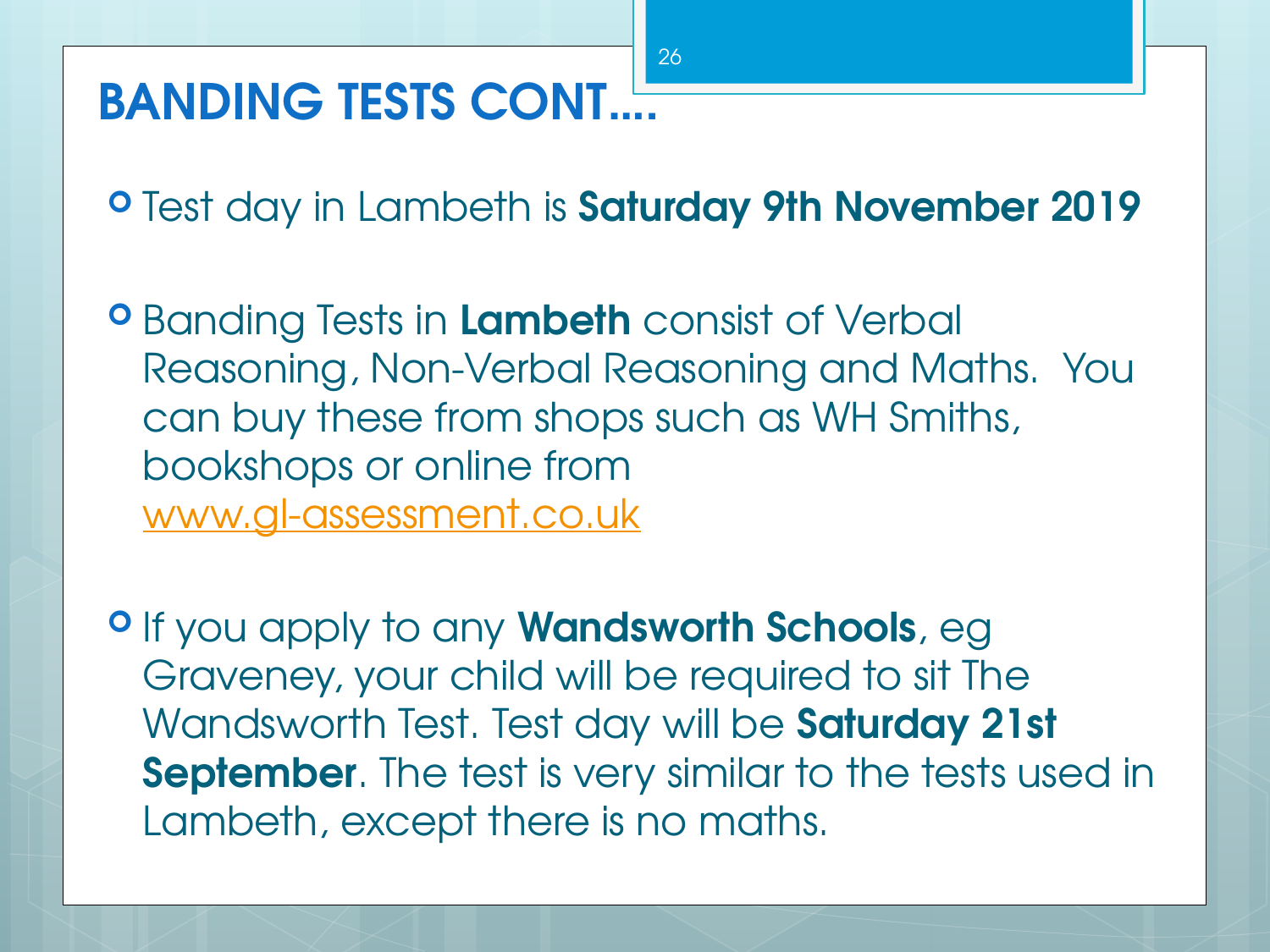

26
# BANDING TESTS CONT….

Test day in Lambeth is Saturday 9th November 2019

Banding Tests in Lambeth consist of Verbal Reasoning, Non-Verbal Reasoning and Maths.  You can buy these from shops such as WH Smiths, bookshops or online from                              www.gl-assessment.co.uk

If you apply to any Wandsworth Schools, eg Graveney, your child will be required to sit The Wandsworth Test. Test day will be Saturday 21st September. The test is very similar to the tests used in Lambeth, except there is no maths.